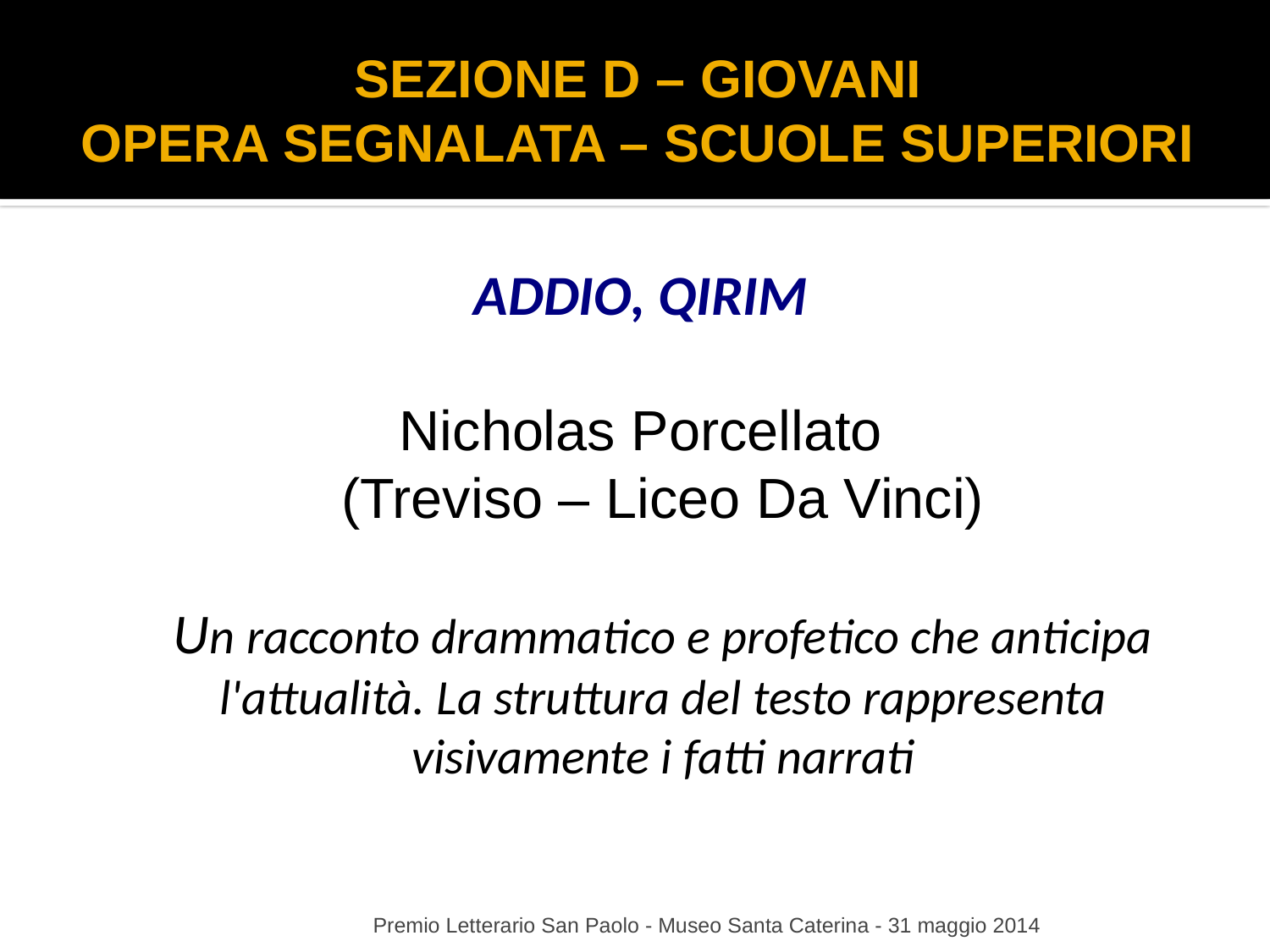

# SEZIONE D – GIOVANI OPERA SEGNALATA – SCUOLE SUPERIORI
ADDIO, QIRIM

Nicholas Porcellato
(Treviso – Liceo Da Vinci)
Un racconto drammatico e profetico che anticipa l'attualità. La struttura del testo rappresenta visivamente i fatti narrati

Premio Letterario San Paolo - Museo Santa Caterina - 31 maggio 2014